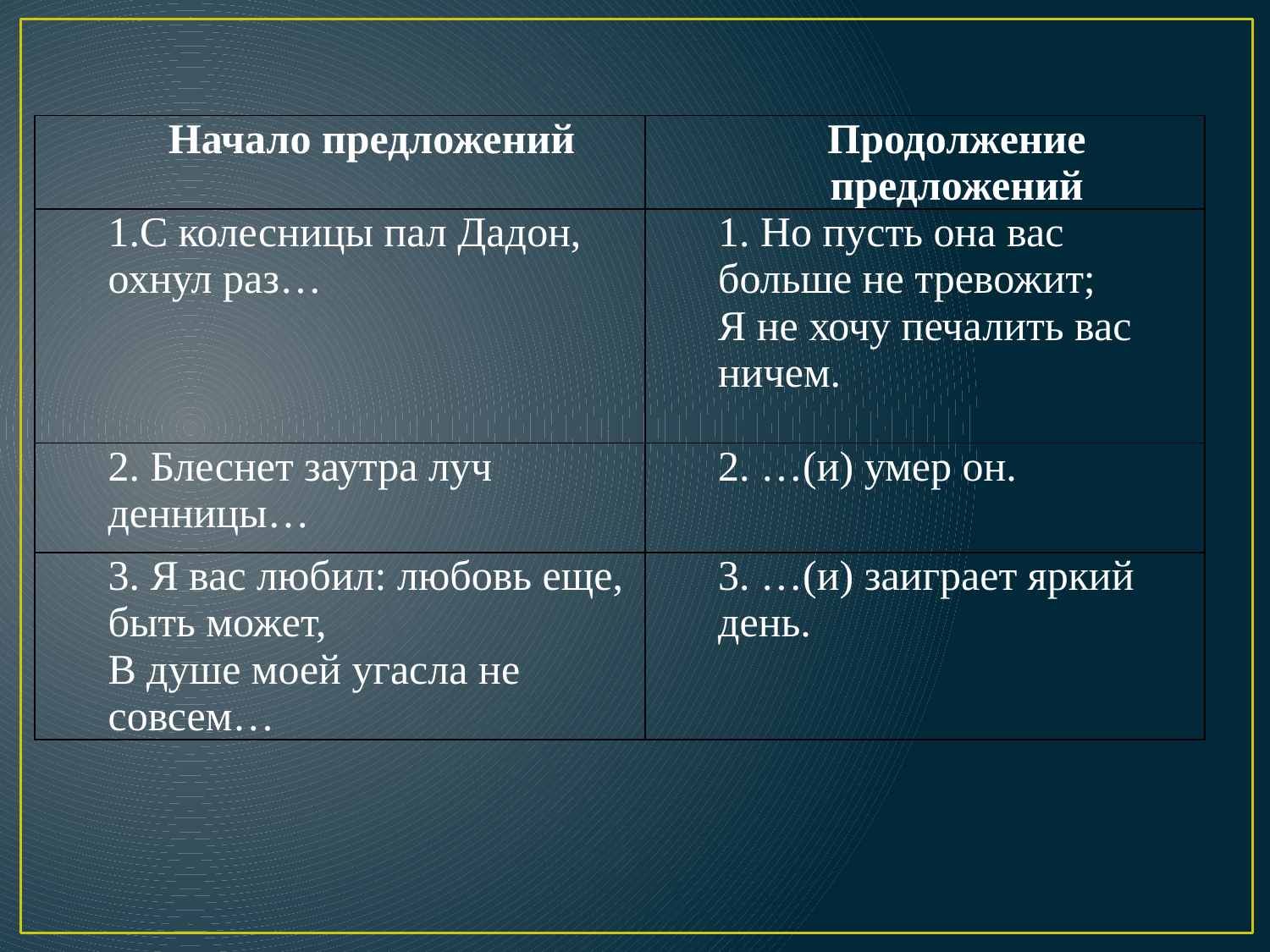

| Начало предложений | Продолжение предложений |
| --- | --- |
| 1.С колесницы пал Дадон, охнул раз… | 1. Но пусть она вас больше не тревожит; Я не хочу печалить вас ничем. |
| 2. Блеснет заутра луч денницы… | 2. …(и) умер он. |
| 3. Я вас любил: любовь еще, быть может, В душе моей угасла не совсем… | 3. …(и) заиграет яркий день. |